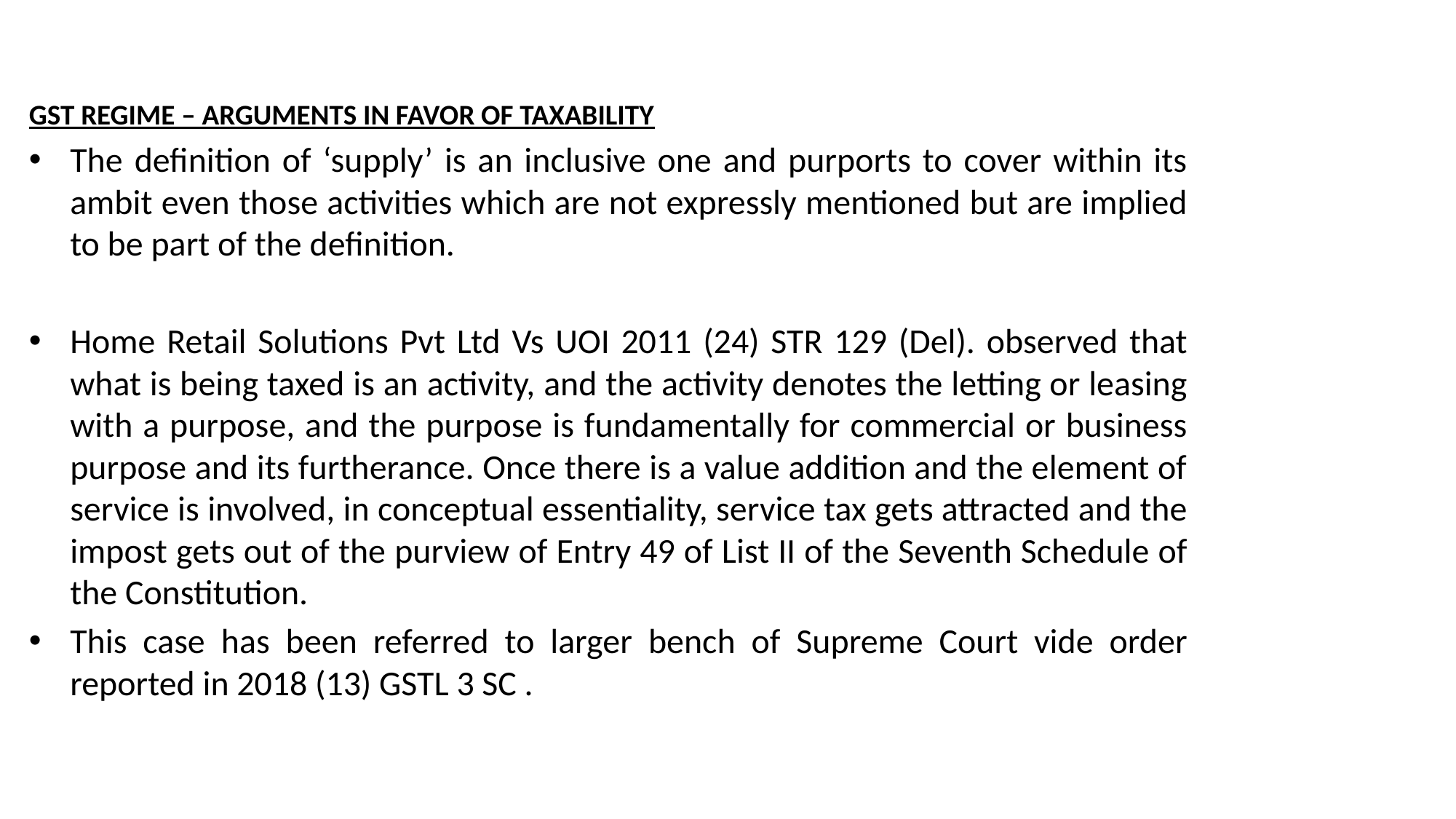

GST REGIME – ARGUMENTS IN FAVOR OF TAXABILITY
The definition of ‘supply’ is an inclusive one and purports to cover within its ambit even those activities which are not expressly mentioned but are implied to be part of the definition.

Home Retail Solutions Pvt Ltd Vs UOI 2011 (24) STR 129 (Del). observed that what is being taxed is an activity, and the activity denotes the letting or leasing with a purpose, and the purpose is fundamentally for commercial or business purpose and its furtherance. Once there is a value addition and the element of service is involved, in conceptual essentiality, service tax gets attracted and the impost gets out of the purview of Entry 49 of List II of the Seventh Schedule of the Constitution.
This case has been referred to larger bench of Supreme Court vide order reported in 2018 (13) GSTL 3 SC .